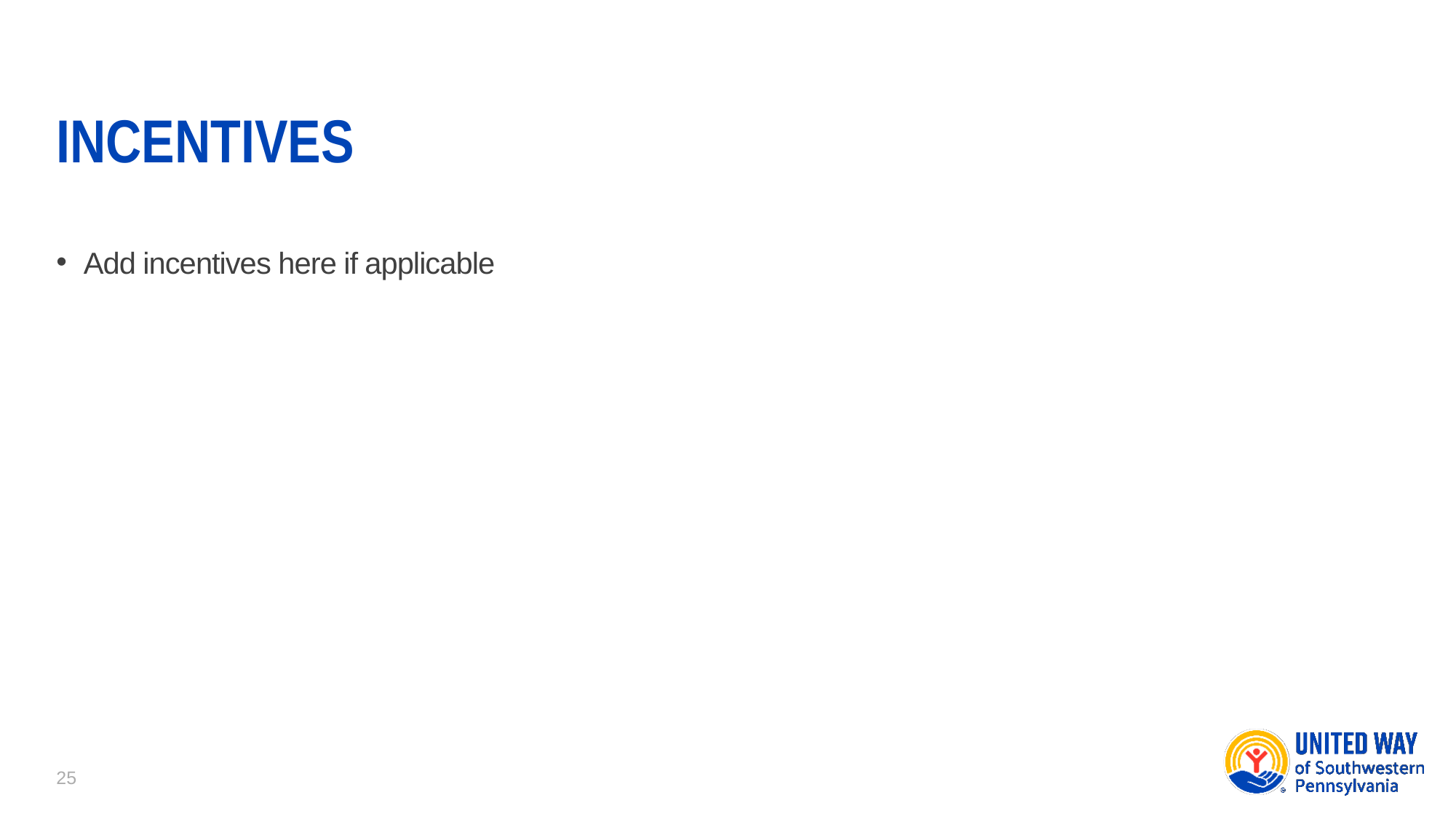

# Incentives

Add incentives here if applicable
25